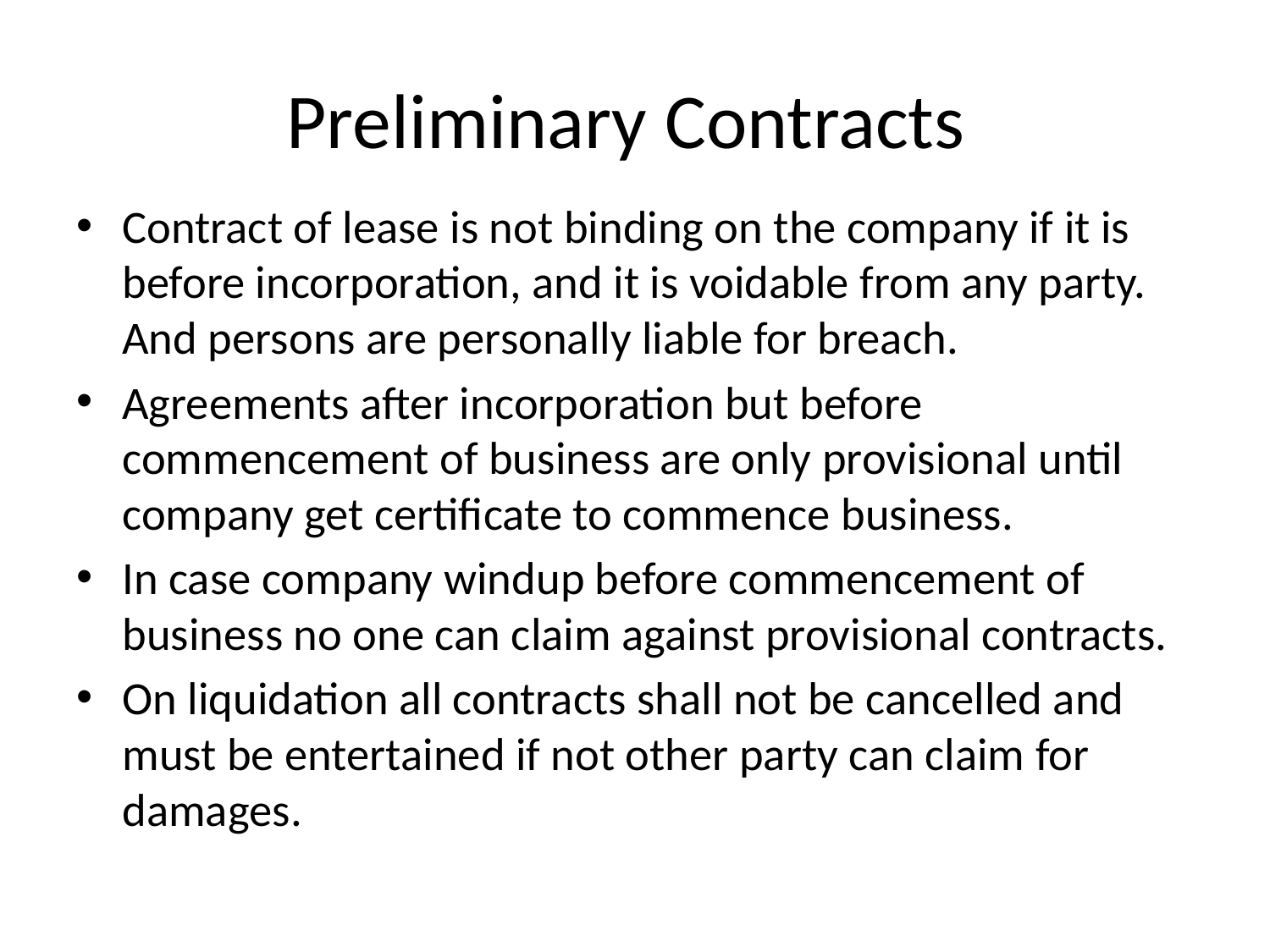

# Preliminary Contracts
Contract of lease is not binding on the company if it is before incorporation, and it is voidable from any party. And persons are personally liable for breach.
Agreements after incorporation but before commencement of business are only provisional until company get certificate to commence business.
In case company windup before commencement of business no one can claim against provisional contracts.
On liquidation all contracts shall not be cancelled and must be entertained if not other party can claim for damages.